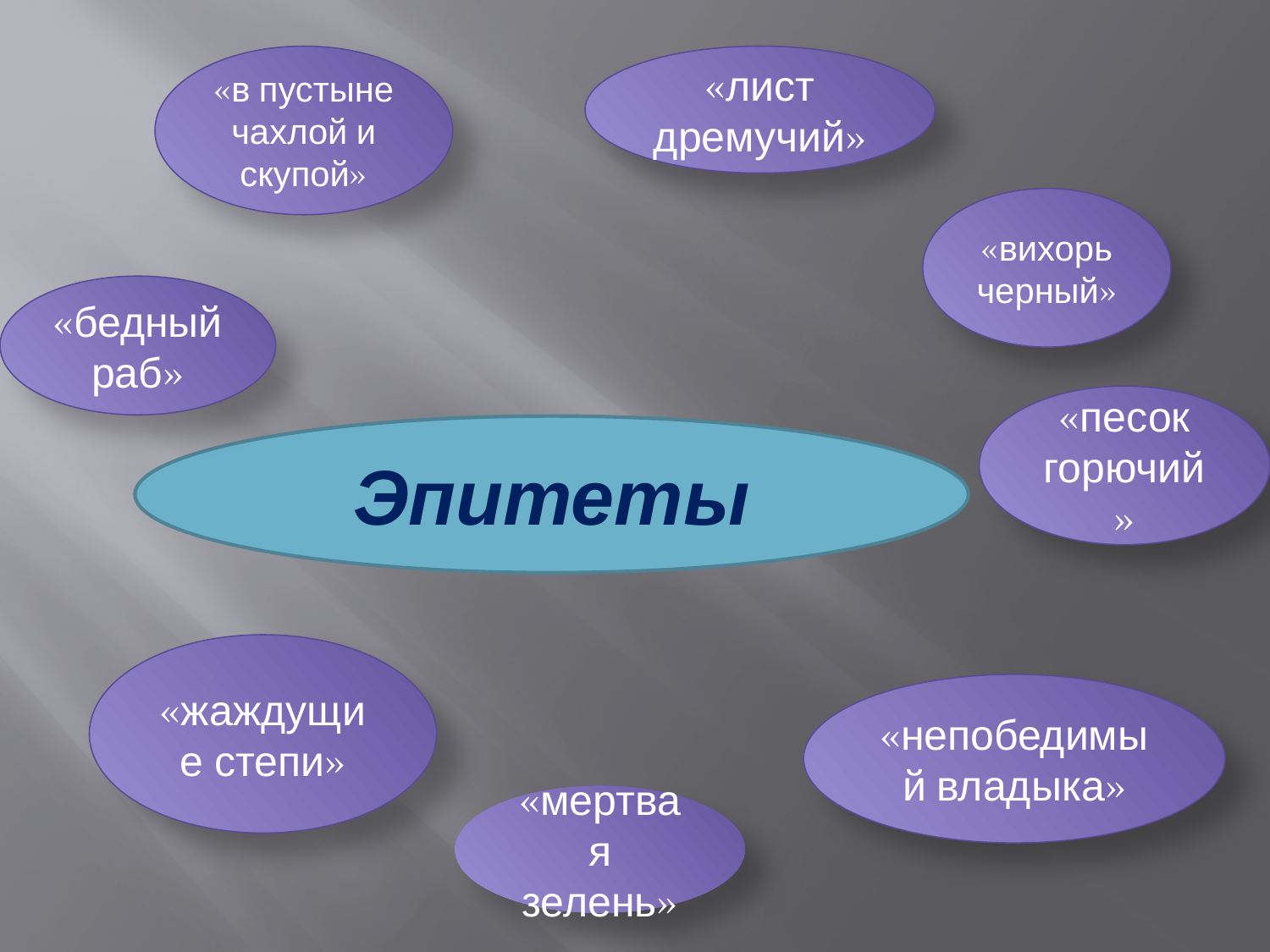

«в пустыне чахлой и скупой»
«лист дремучий»
«вихорь черный»
«бедный раб»
«песок горючий»
Эпитеты
«жаждущие степи»
«непобедимый владыка»
«мертвая зелень»